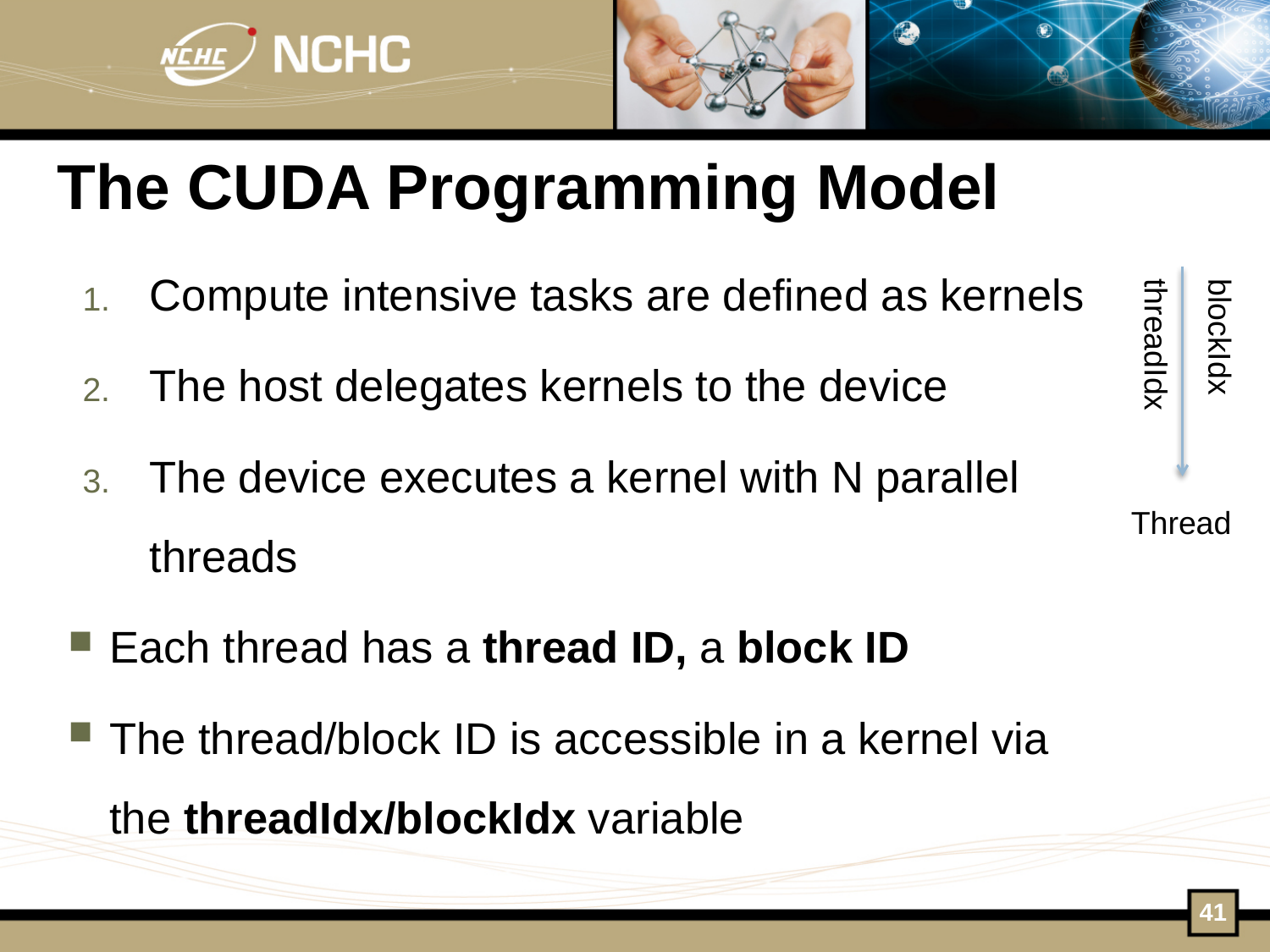

The CUDA Programming Model
Compute intensive tasks are defined as kernels
The host delegates kernels to the device
The device executes a kernel with N parallel threads
Each thread has a thread ID, a block ID
The thread/block ID is accessible in a kernel via the threadIdx/blockIdx variable
threadIdx
blockIdx
Thread
41